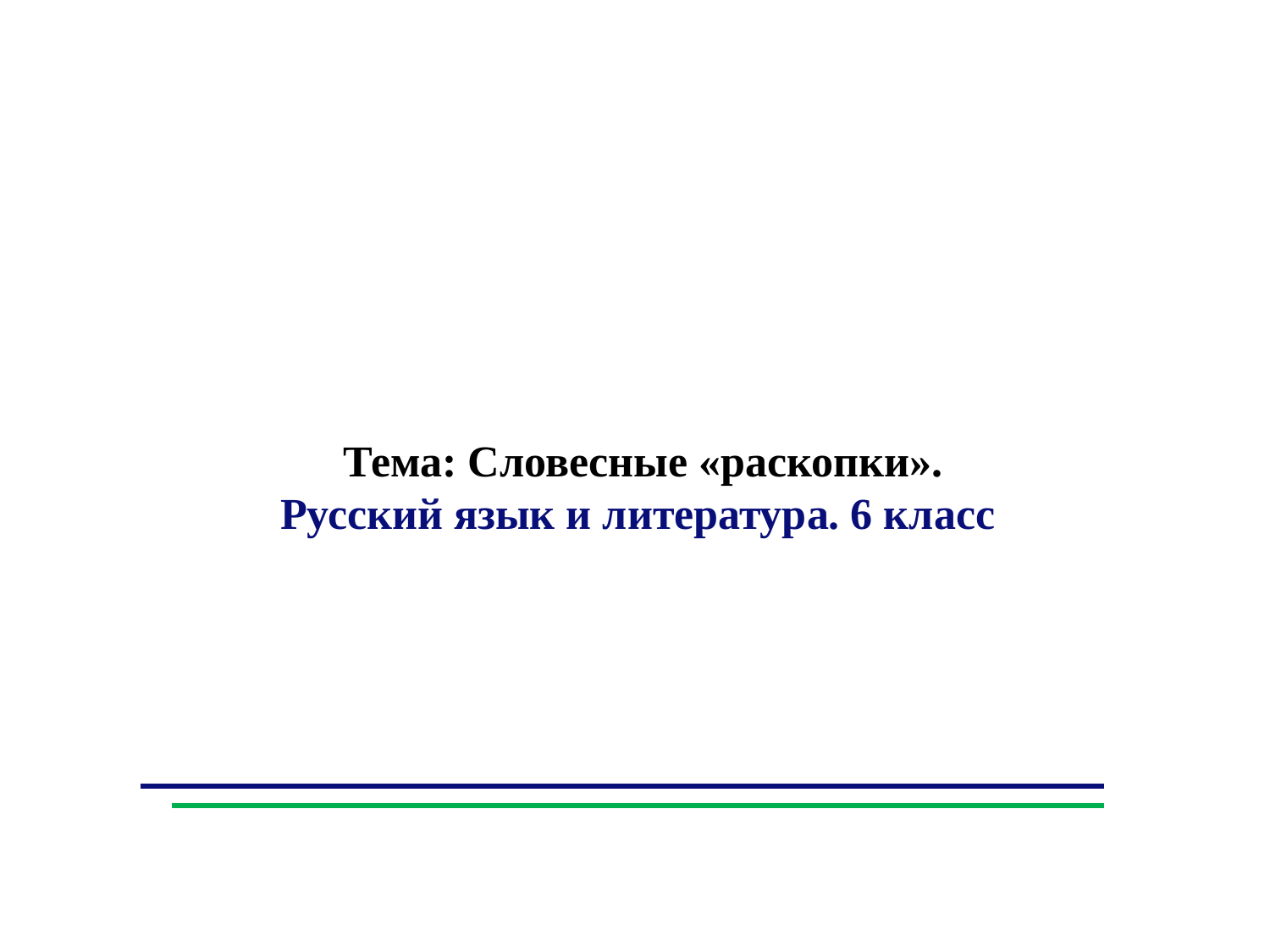

Тема: Словесные «раскопки».
Русский язык и литература. 6 класс